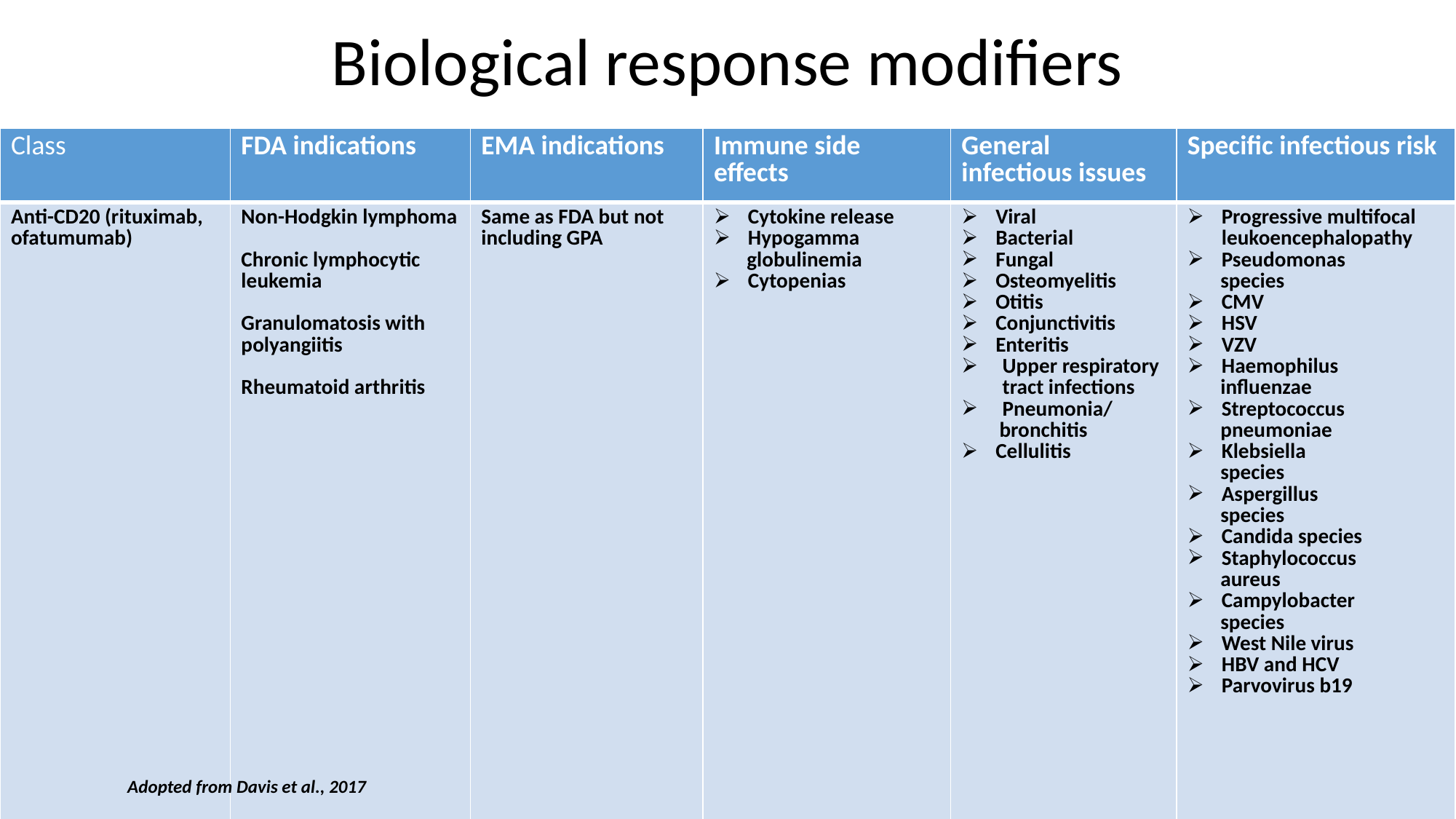

# Biological response modifiers
| Class | FDA indications | EMA indications | Immune side effects | General infectious issues | Specific infectious risk |
| --- | --- | --- | --- | --- | --- |
| Anti-CD20 (rituximab, ofatumumab) | Non-Hodgkin lymphoma Chronic lymphocytic leukemia Granulomatosis with polyangiitis Rheumatoid arthritis | Same as FDA but not including GPA | Cytokine release Hypogamma globulinemia Cytopenias | Viral Bacterial Fungal Osteomyelitis Otitis Conjunctivitis Enteritis Upper respiratory tract infections Pneumonia/ bronchitis Cellulitis | Progressive multifocal leukoencephalopathy Pseudomonas species CMV HSV VZV Haemophilus influenzae Streptococcus pneumoniae Klebsiella species Aspergillus species Candida species Staphylococcus aureus Campylobacter species West Nile virus HBV and HCV Parvovirus b19 |
|  |  |  |  |  |  |
Adopted from Davis et al., 2017